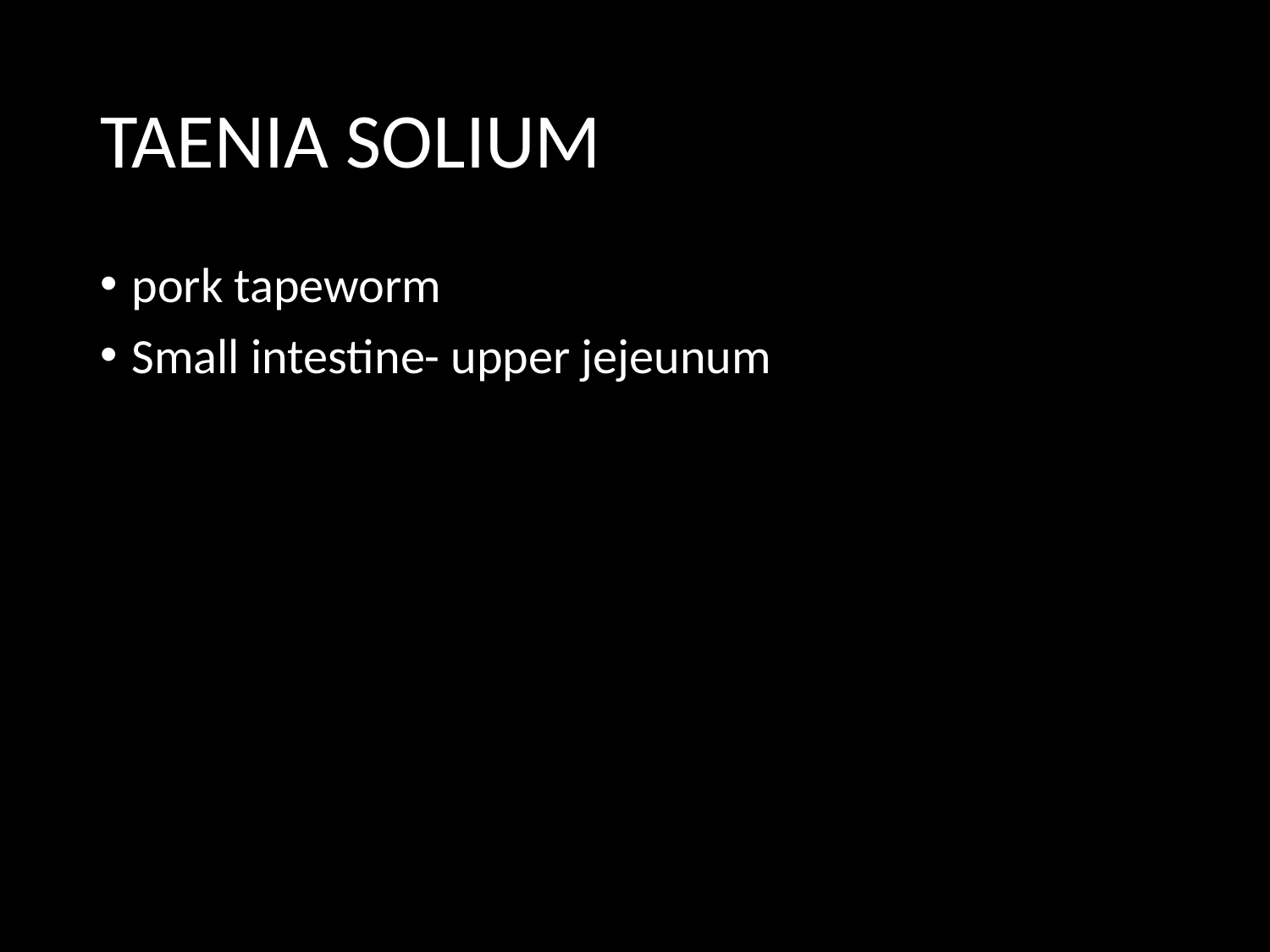

# TAENIA SOLIUM
pork tapeworm
Small intestine- upper jejeunum